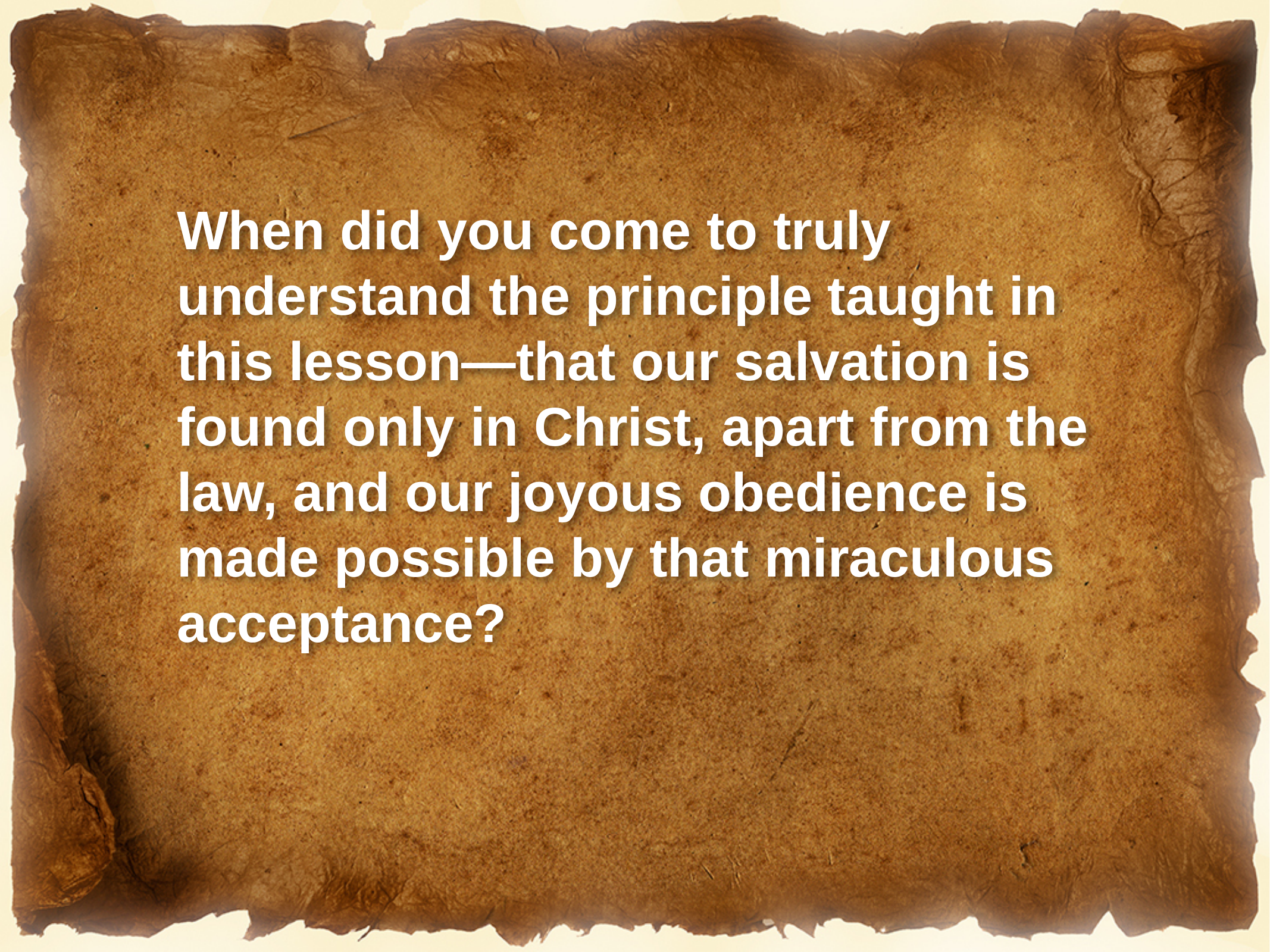

When did you come to truly understand the principle taught in this lesson—that our salvation is found only in Christ, apart from the law, and our joyous obedience is made possible by that miraculous acceptance?